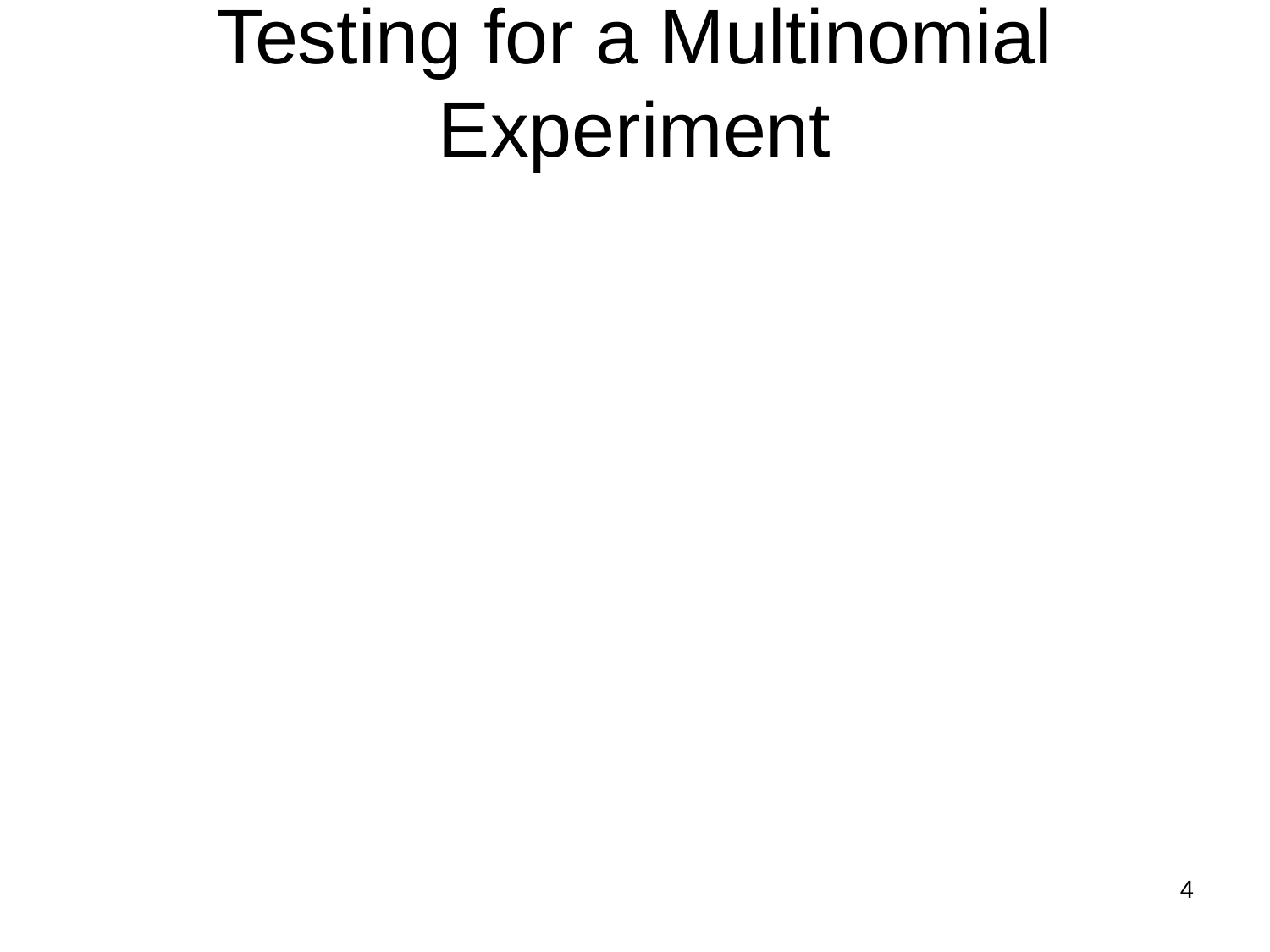

# Testing for a Multinomial Experiment

4